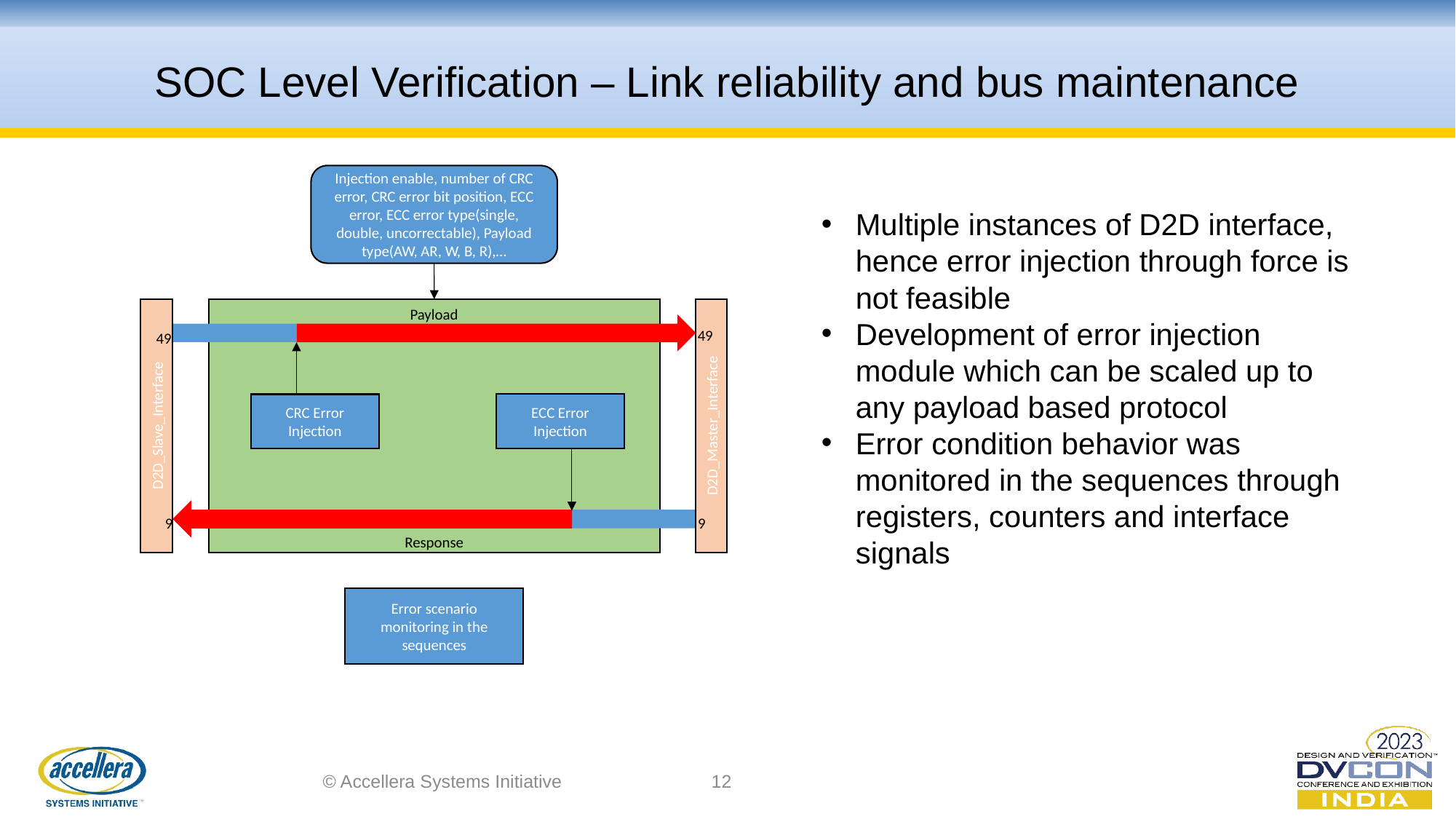

SOC Level Verification – Link reliability and bus maintenance
Injection enable, number of CRC error, CRC error bit position, ECC error, ECC error type(single, double, uncorrectable), Payload type(AW, AR, W, B, R),…
D2D_Slave_Interface

Payload
D2D_Master_Interface

49
49

ECC Error Injection
CRC Error Injection

9
9

Response
Error scenario monitoring in the sequences
Multiple instances of D2D interface, hence error injection through force is not feasible
Development of error injection module which can be scaled up to any payload based protocol
Error condition behavior was monitored in the sequences through registers, counters and interface signals
© Accellera Systems Initiative
12